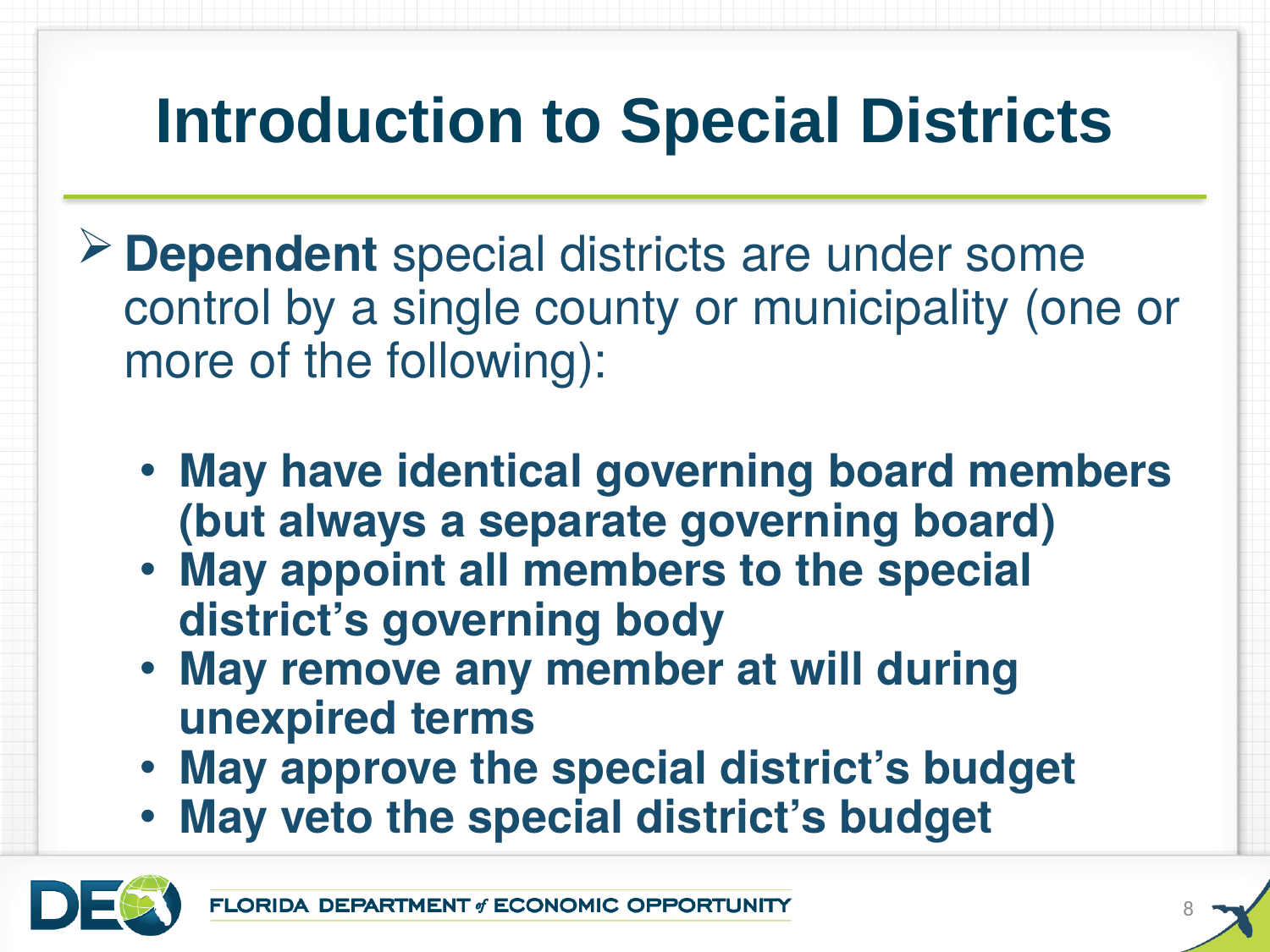

# Introduction to Special Districts
Dependent special districts are under some control by a single county or municipality (one or more of the following):
May have identical governing board members (but always a separate governing board)
May appoint all members to the special district’s governing body
May remove any member at will during unexpired terms
May approve the special district’s budget
May veto the special district’s budget
8